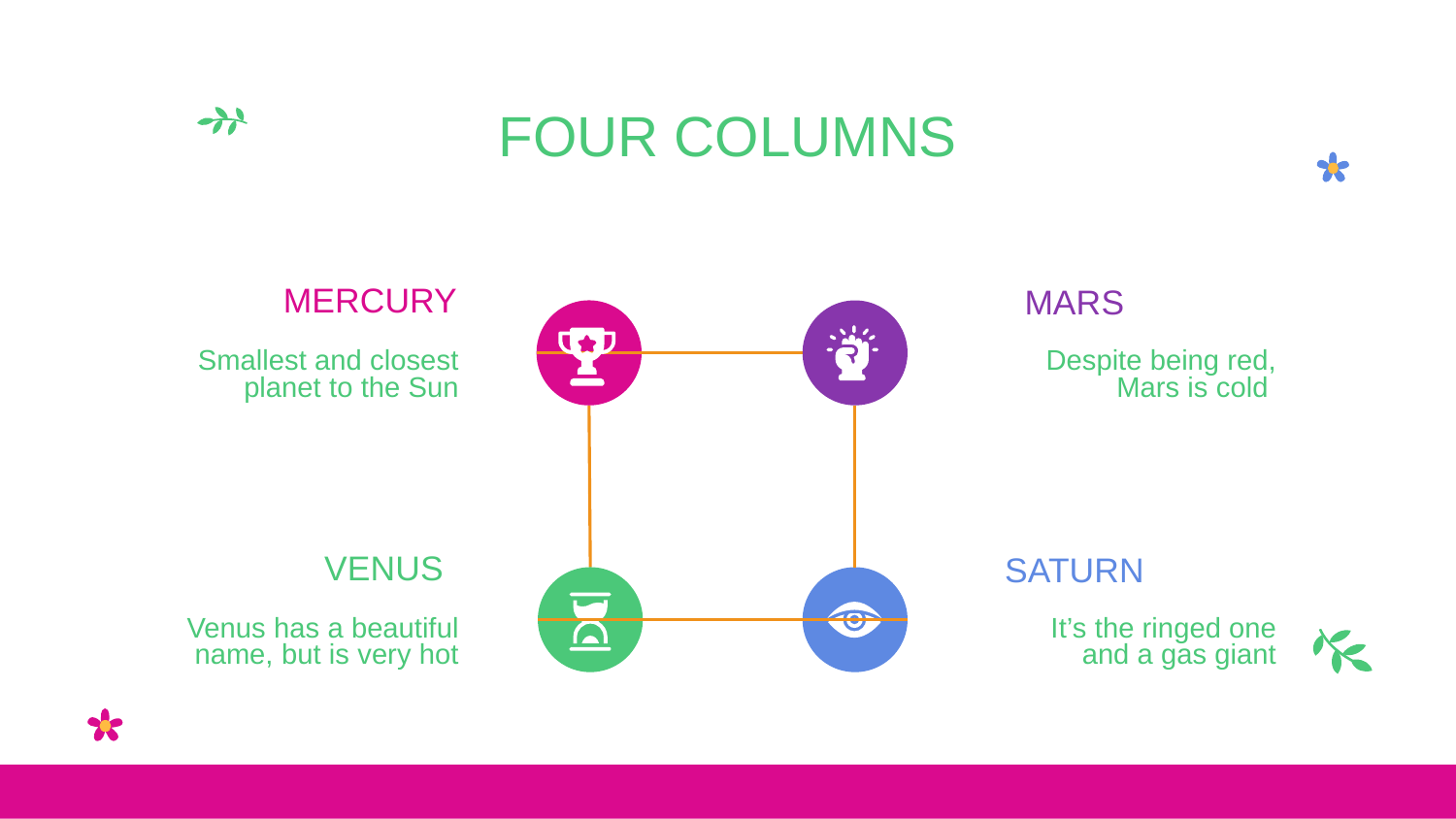

# FOUR COLUMNS
MERCURY
MARS

Smallest and closest planet to the Sun

Despite being red, Mars is cold

VENUS
SATURN

Venus has a beautiful name, but is very hot

It’s the ringed one and a gas giant